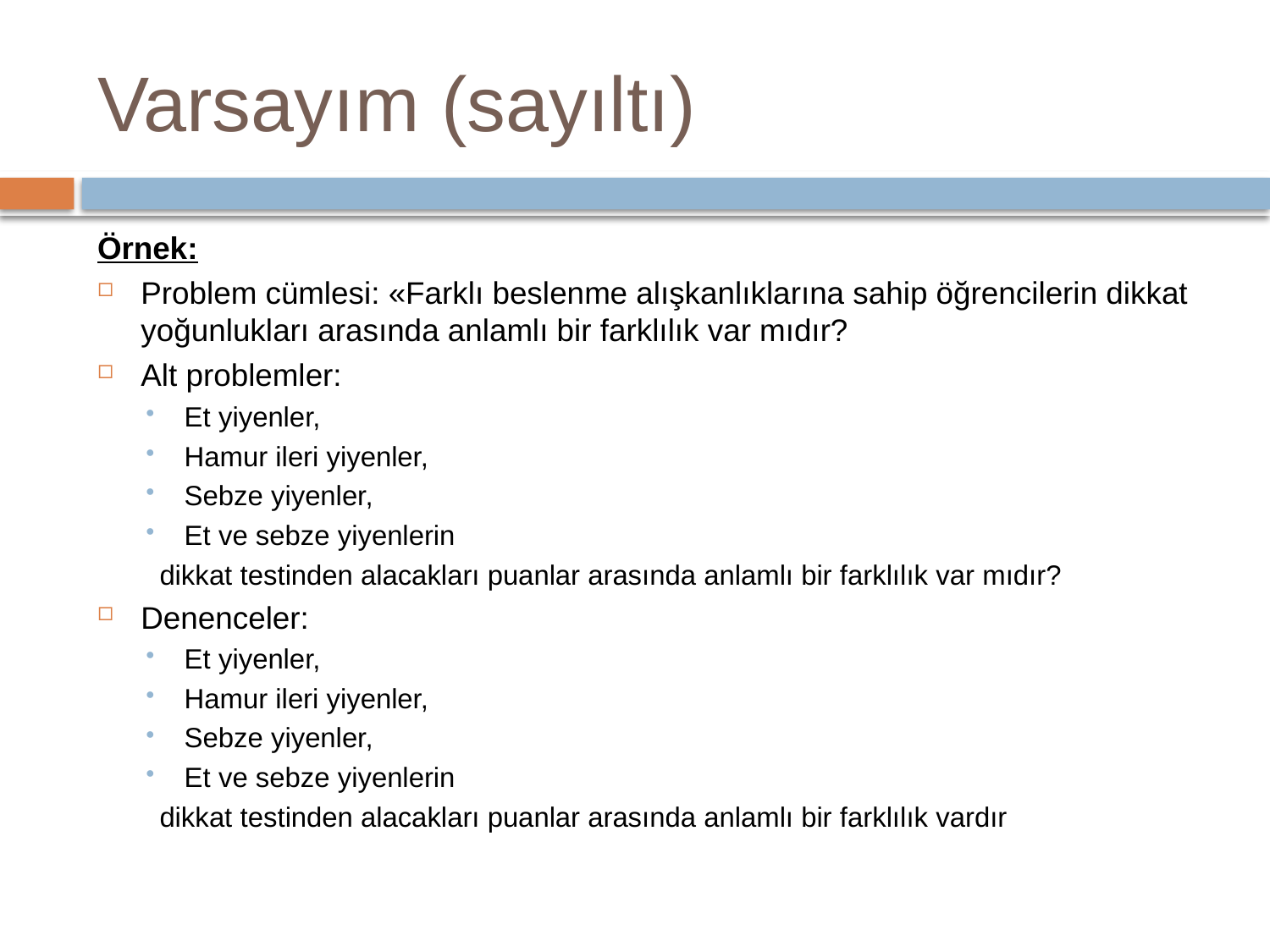

# Varsayım (sayıltı)
Örnek:
Problem cümlesi: «Farklı beslenme alışkanlıklarına sahip öğrencilerin dikkat yoğunlukları arasında anlamlı bir farklılık var mıdır?
Alt problemler:
Et yiyenler,
Hamur ileri yiyenler,
Sebze yiyenler,
Et ve sebze yiyenlerin
	dikkat testinden alacakları puanlar arasında anlamlı bir farklılık var mıdır?
Denenceler:
Et yiyenler,
Hamur ileri yiyenler,
Sebze yiyenler,
Et ve sebze yiyenlerin
	dikkat testinden alacakları puanlar arasında anlamlı bir farklılık vardır